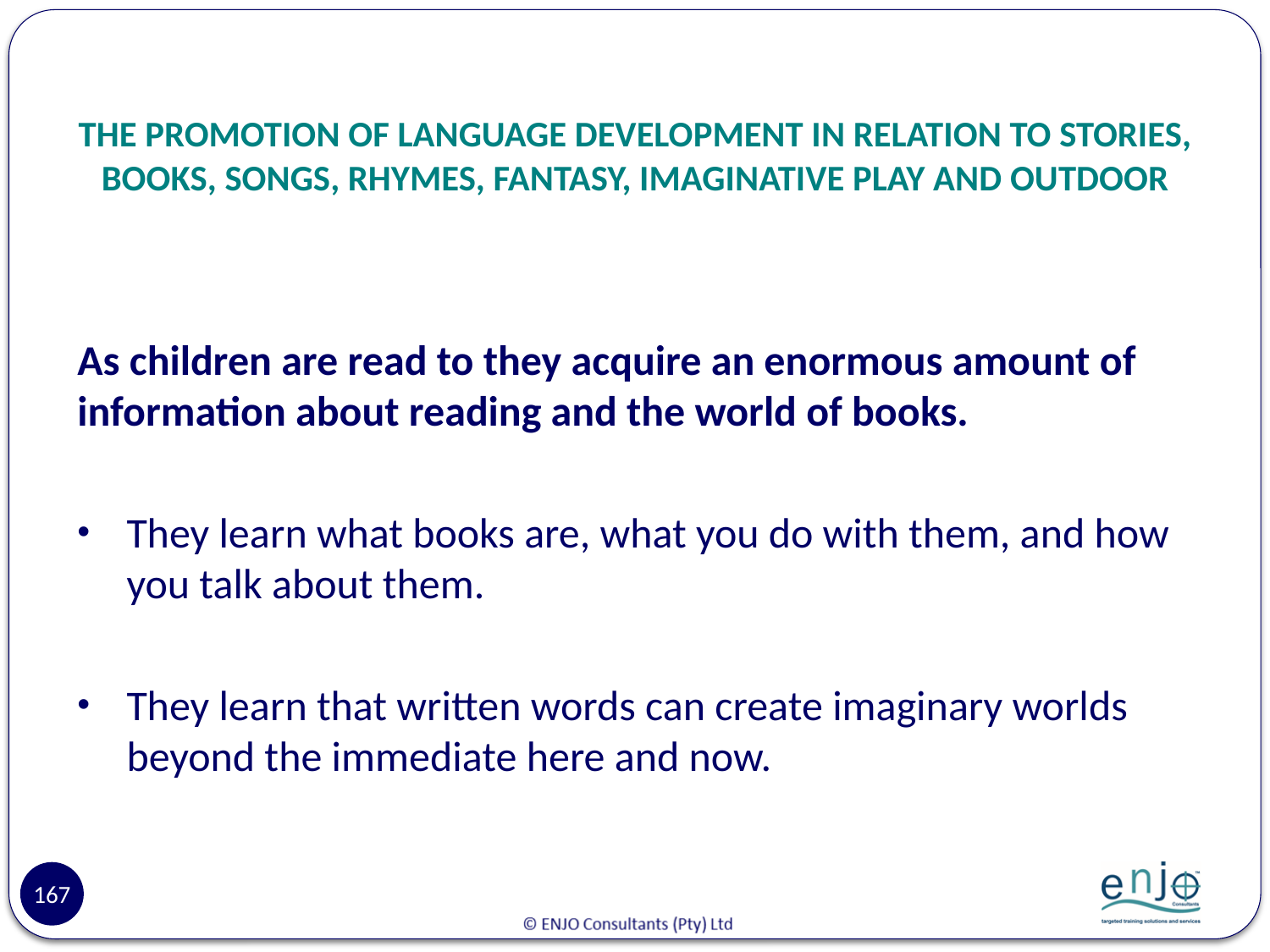

# THE PROMOTION OF LANGUAGE DEVELOPMENT IN RELATION TO STORIES, BOOKS, SONGS, RHYMES, FANTASY, IMAGINATIVE PLAY AND OUTDOOR
As children are read to they acquire an enormous amount of information about reading and the world of books.

They learn what books are, what you do with them, and how you talk about them.

They learn that written words can create imaginary worlds beyond the immediate here and now.

167